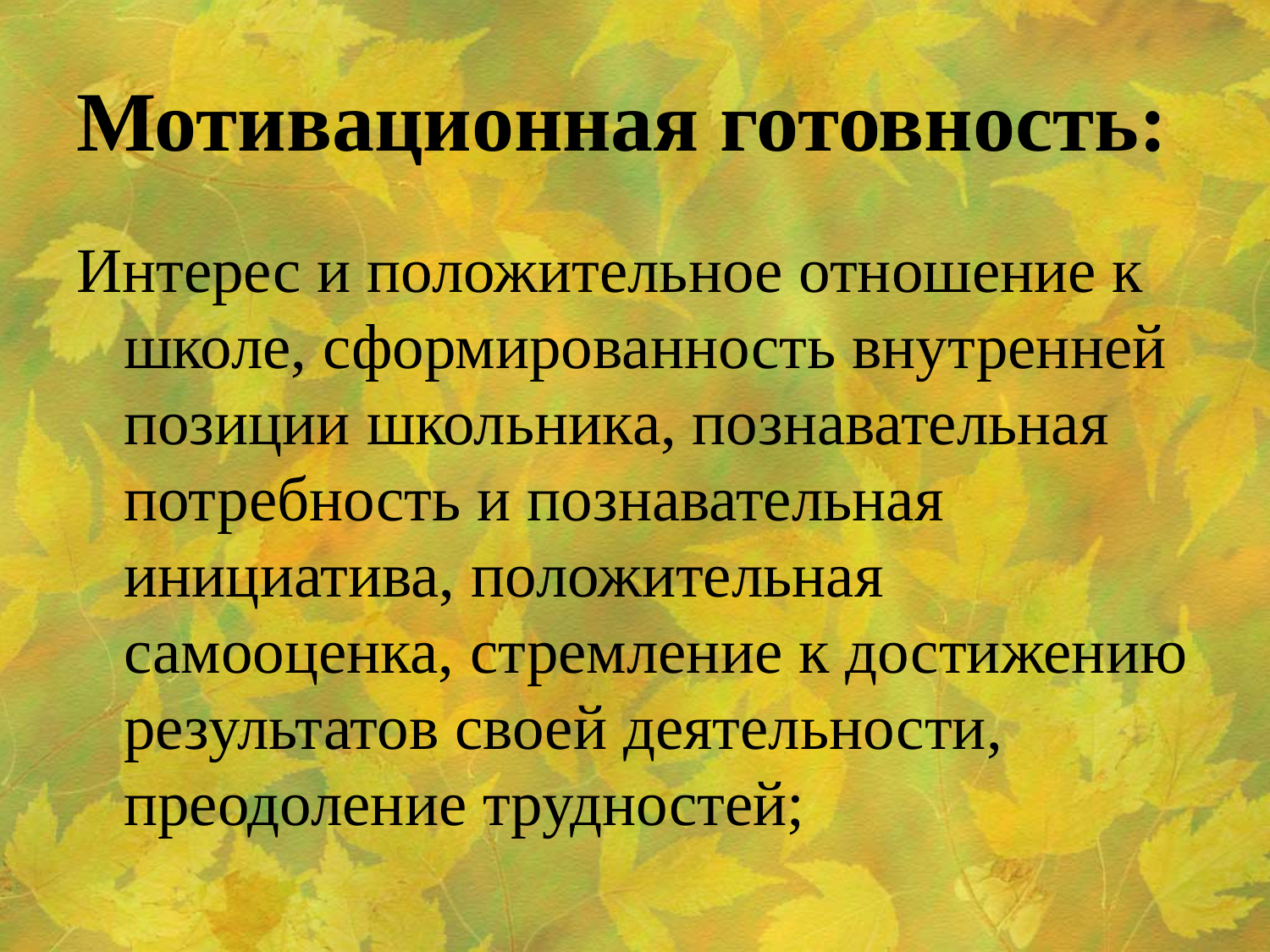

# Мотивационная готовность:
Интерес и положительное отношение к школе, сформированность внутренней позиции школьника, познавательная потребность и познавательная инициатива, положительная самооценка, стремление к достижению результатов своей деятельности, преодоление трудностей;